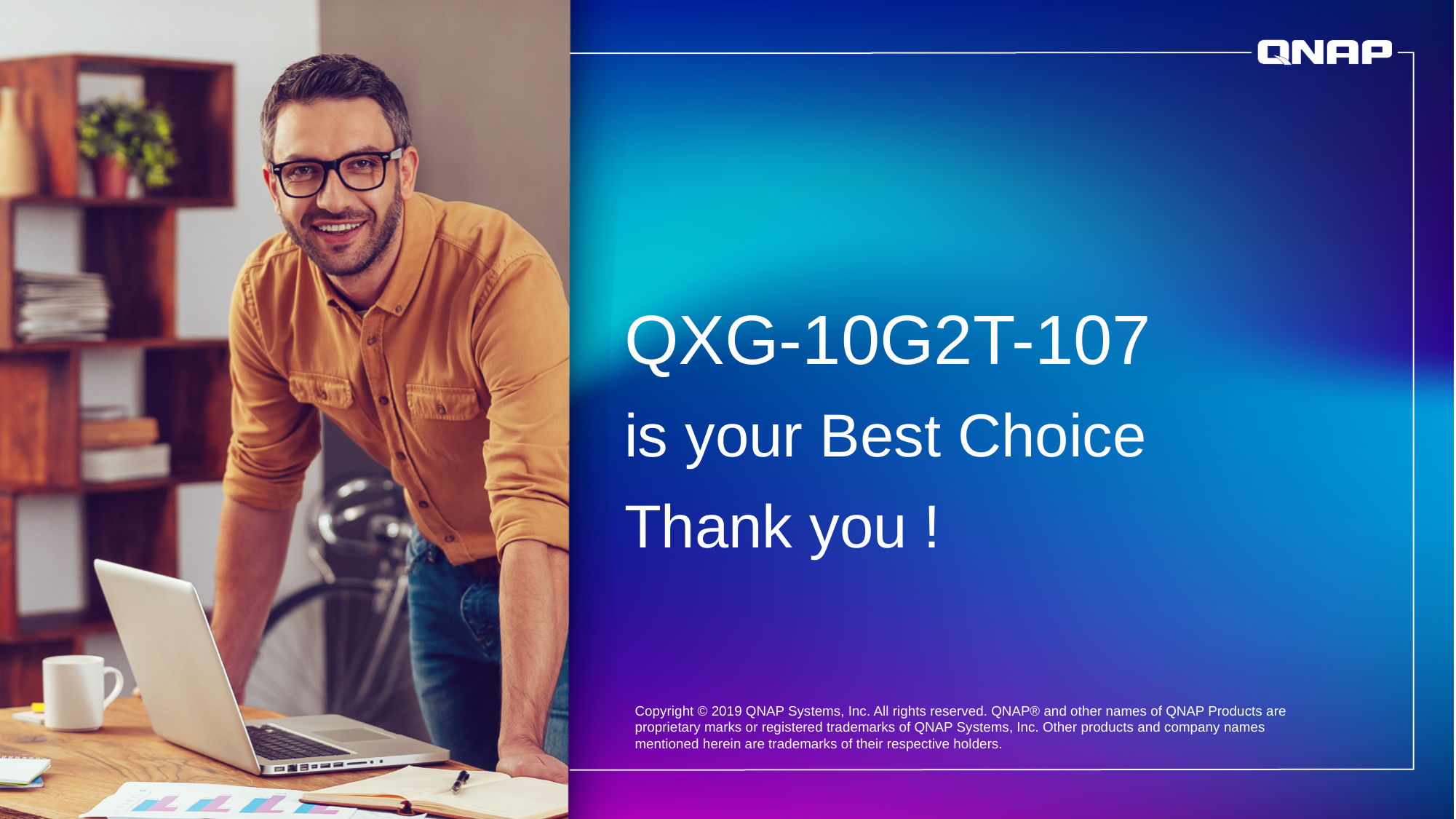

QXG-10G2T-107
is your Best Choice
Thank you !
Copyright © 2019 QNAP Systems, Inc. All rights reserved. QNAP® and other names of QNAP Products are proprietary marks or registered trademarks of QNAP Systems, Inc. Other products and company names mentioned herein are trademarks of their respective holders.